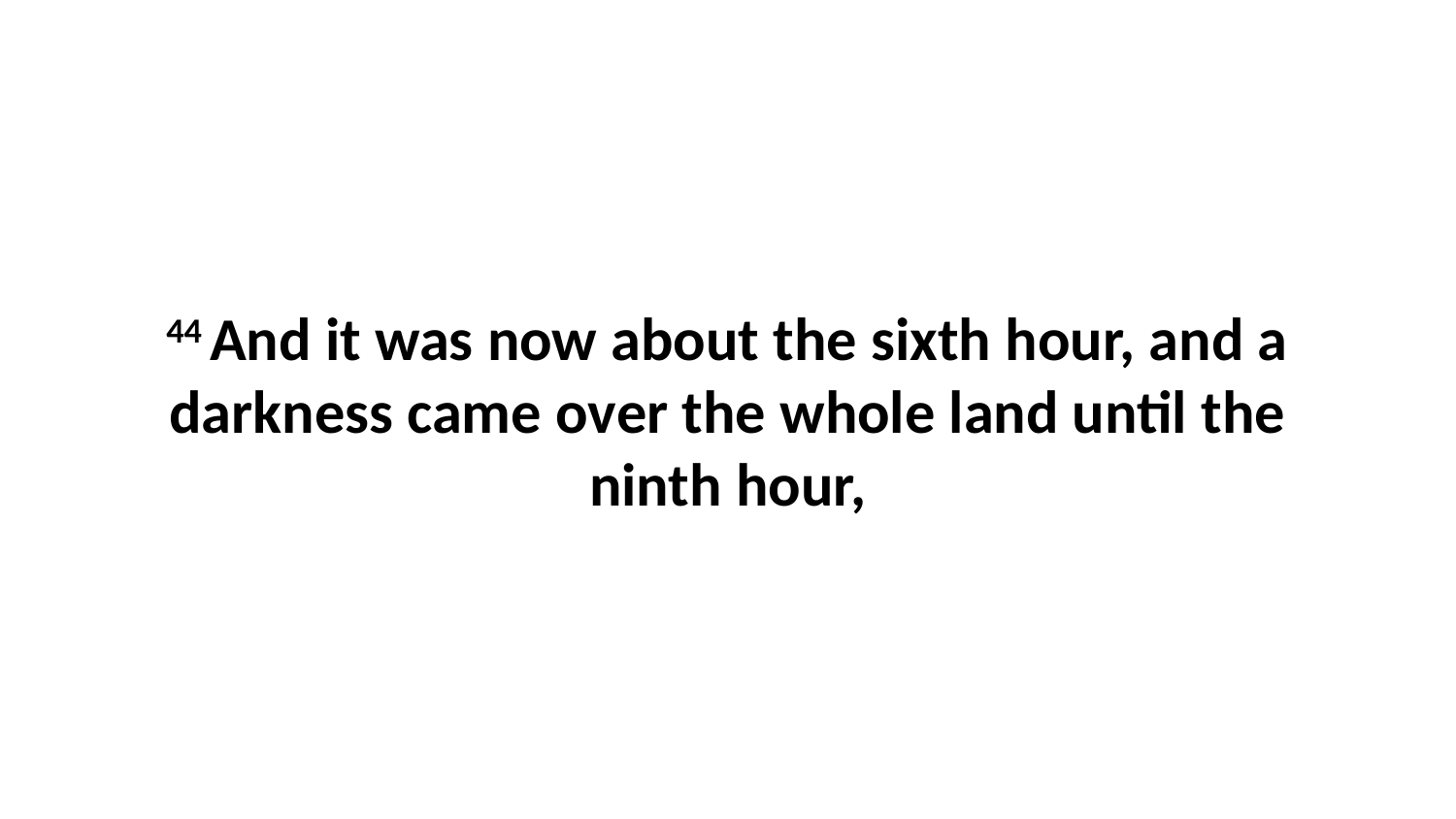

44 And it was now about the sixth hour, and a darkness came over the whole land until the ninth hour,